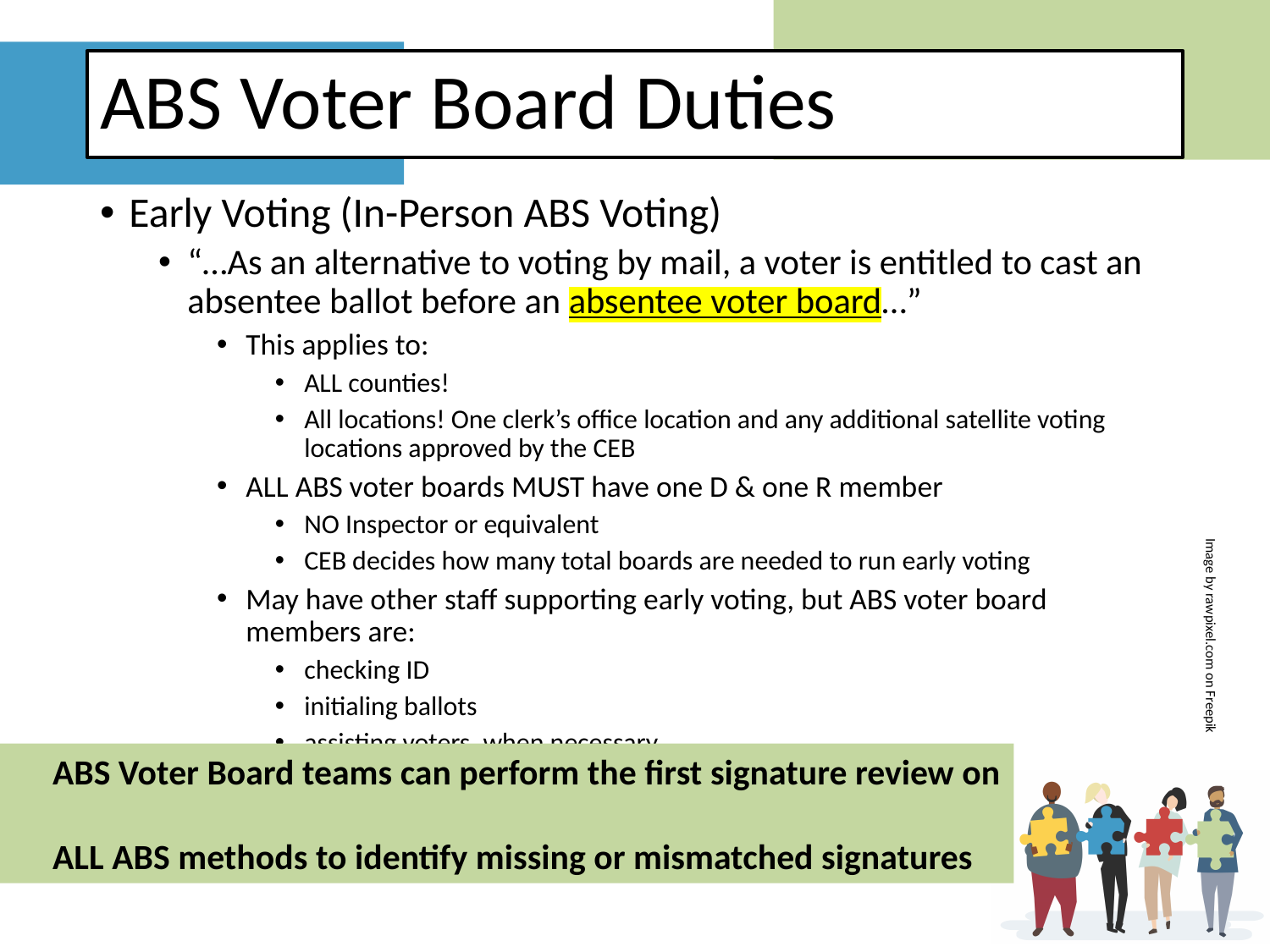

# ABS Voter Board Duties
Early Voting (In-Person ABS Voting)
“…As an alternative to voting by mail, a voter is entitled to cast an absentee ballot before an absentee voter board…”
This applies to:
ALL counties!
All locations! One clerk’s office location and any additional satellite voting locations approved by the CEB
ALL ABS voter boards MUST have one D & one R member
NO Inspector or equivalent
CEB decides how many total boards are needed to run early voting
May have other staff supporting early voting, but ABS voter board members are:
checking ID
initialing ballots
assisting voters, when necessary

     ABS Voter Board teams can perform the first signature review on
     ALL ABS methods to identify missing or mismatched signatures